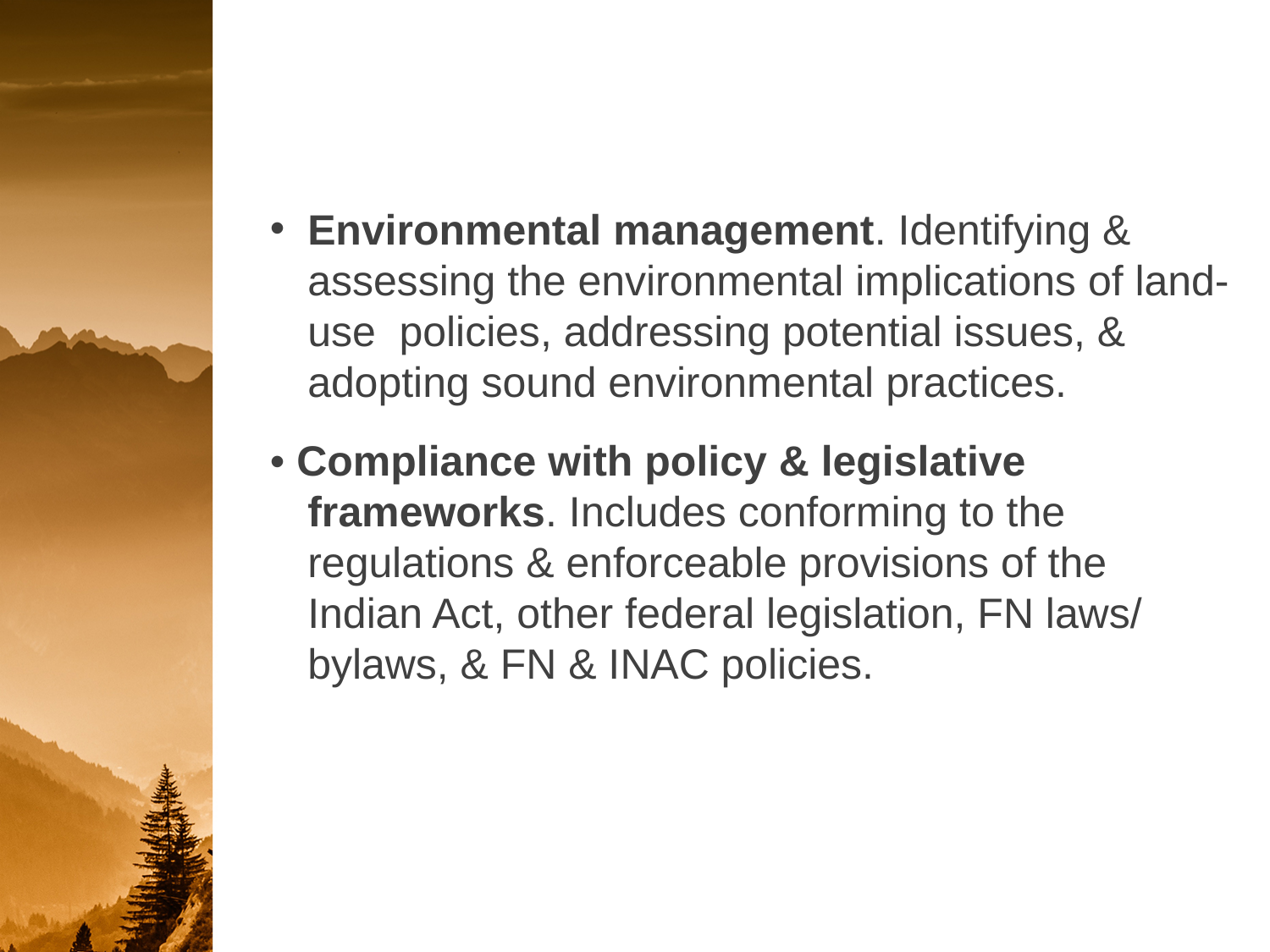

Environmental management. Identifying &      assessing the environmental implications of land-use  policies, addressing potential issues, &     adopting sound environmental practices.

• Compliance with policy & legislative              frameworks. Includes conforming to the          regulations & enforceable provisions of the        Indian Act, other federal legislation, FN laws/    bylaws, & FN & INAC policies.